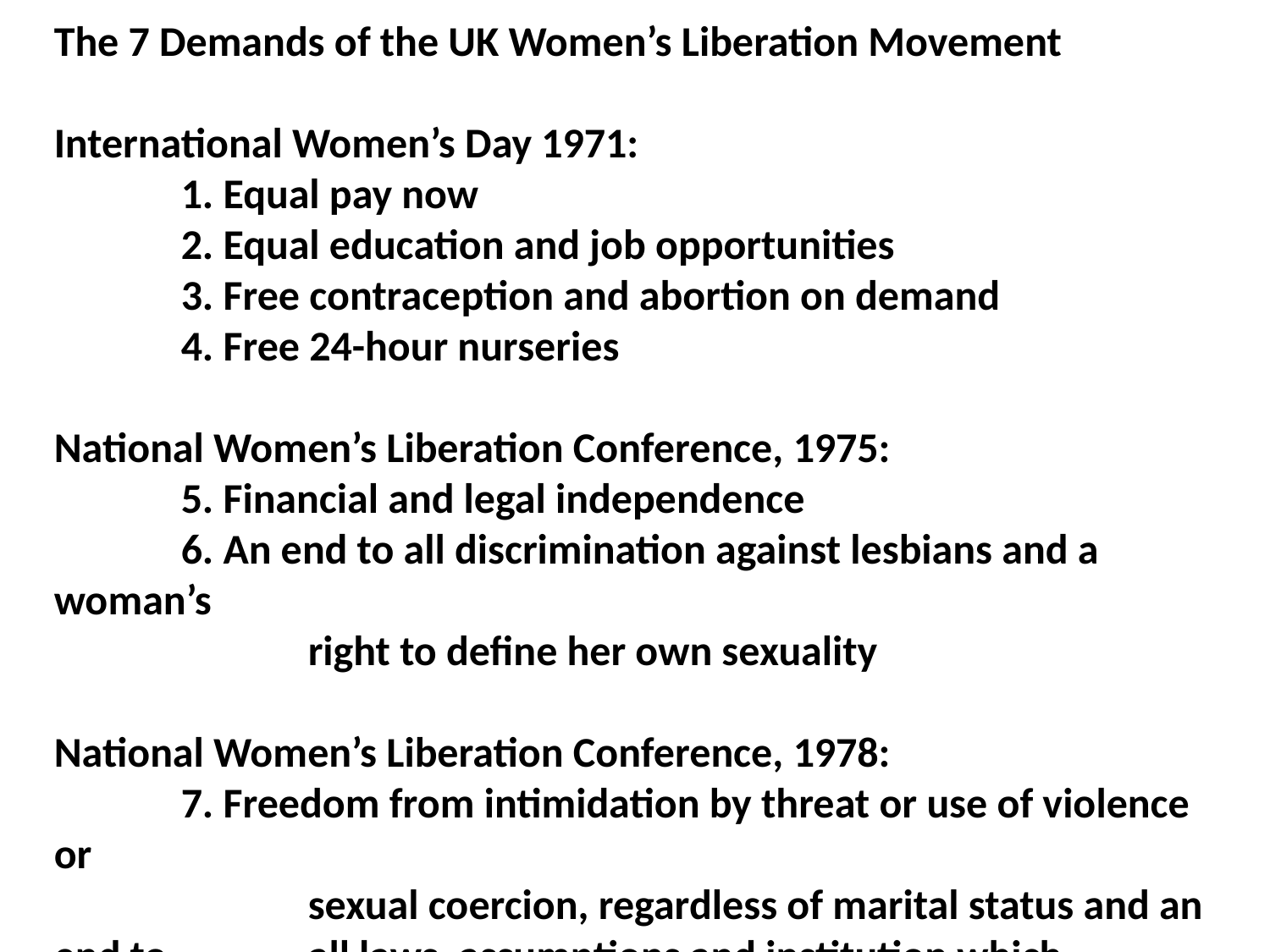

The 7 Demands of the UK Women’s Liberation Movement

International Women’s Day 1971:
	1. Equal pay now
	2. Equal education and job opportunities
	3. Free contraception and abortion on demand
	4. Free 24-hour nurseries

National Women’s Liberation Conference, 1975:
	5. Financial and legal independence
	6. An end to all discrimination against lesbians and a woman’s
		right to define her own sexuality

National Women’s Liberation Conference, 1978:
	7. Freedom from intimidation by threat or use of violence or
		sexual coercion, regardless of marital status and an end to 		all laws, assumptions and institution which perpetuate 			male dominance and men’s aggression towards women